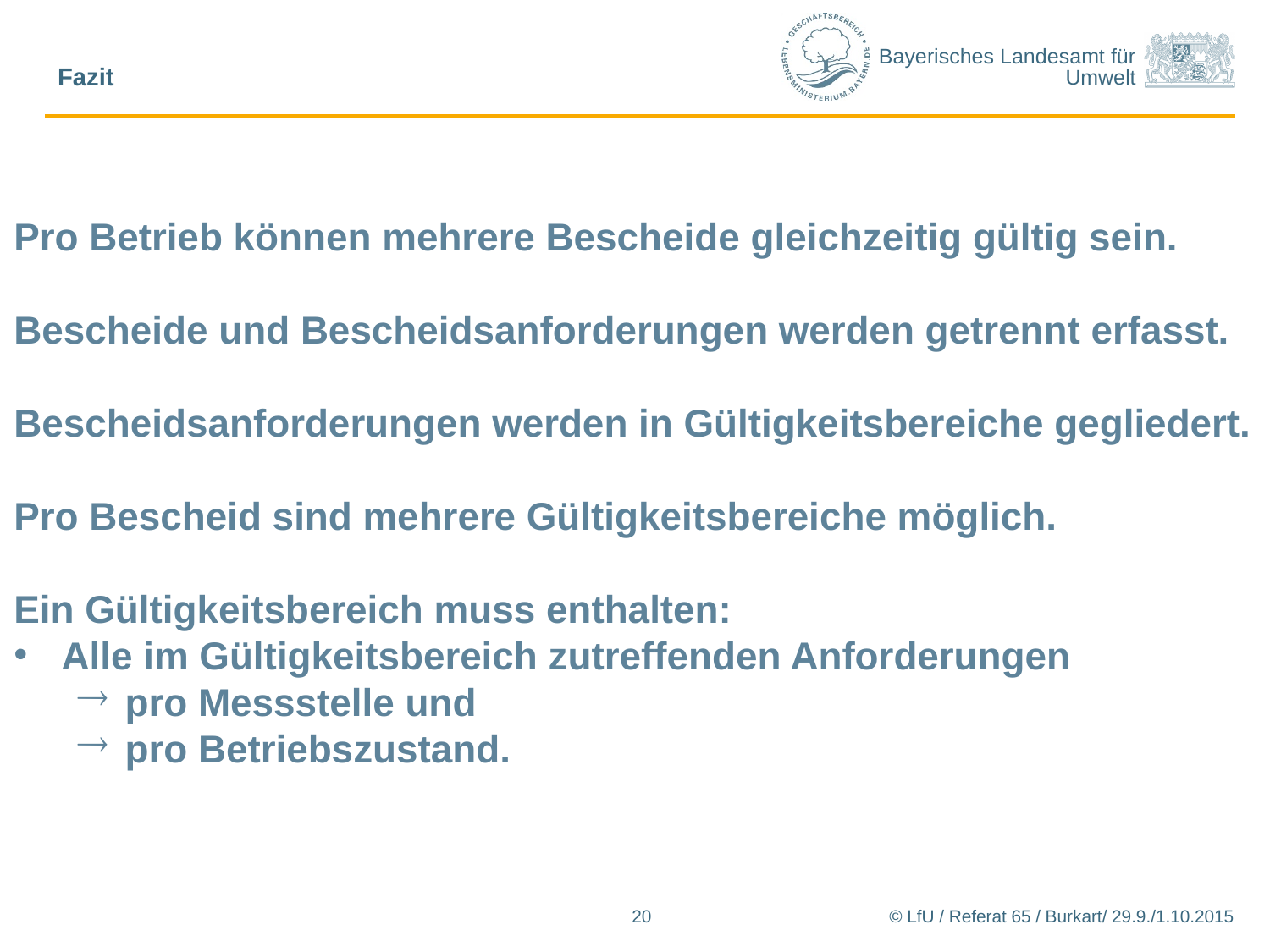

Fazit
Pro Betrieb können mehrere Bescheide gleichzeitig gültig sein.

Bescheide und Bescheidsanforderungen werden getrennt erfasst.

Bescheidsanforderungen werden in Gültigkeitsbereiche gegliedert.

Pro Bescheid sind mehrere Gültigkeitsbereiche möglich.

Ein Gültigkeitsbereich muss enthalten:
Alle im Gültigkeitsbereich zutreffenden Anforderungen
pro Messstelle und
pro Betriebszustand.
20
© LfU / Referat 65 / Burkart/ 29.9./1.10.2015